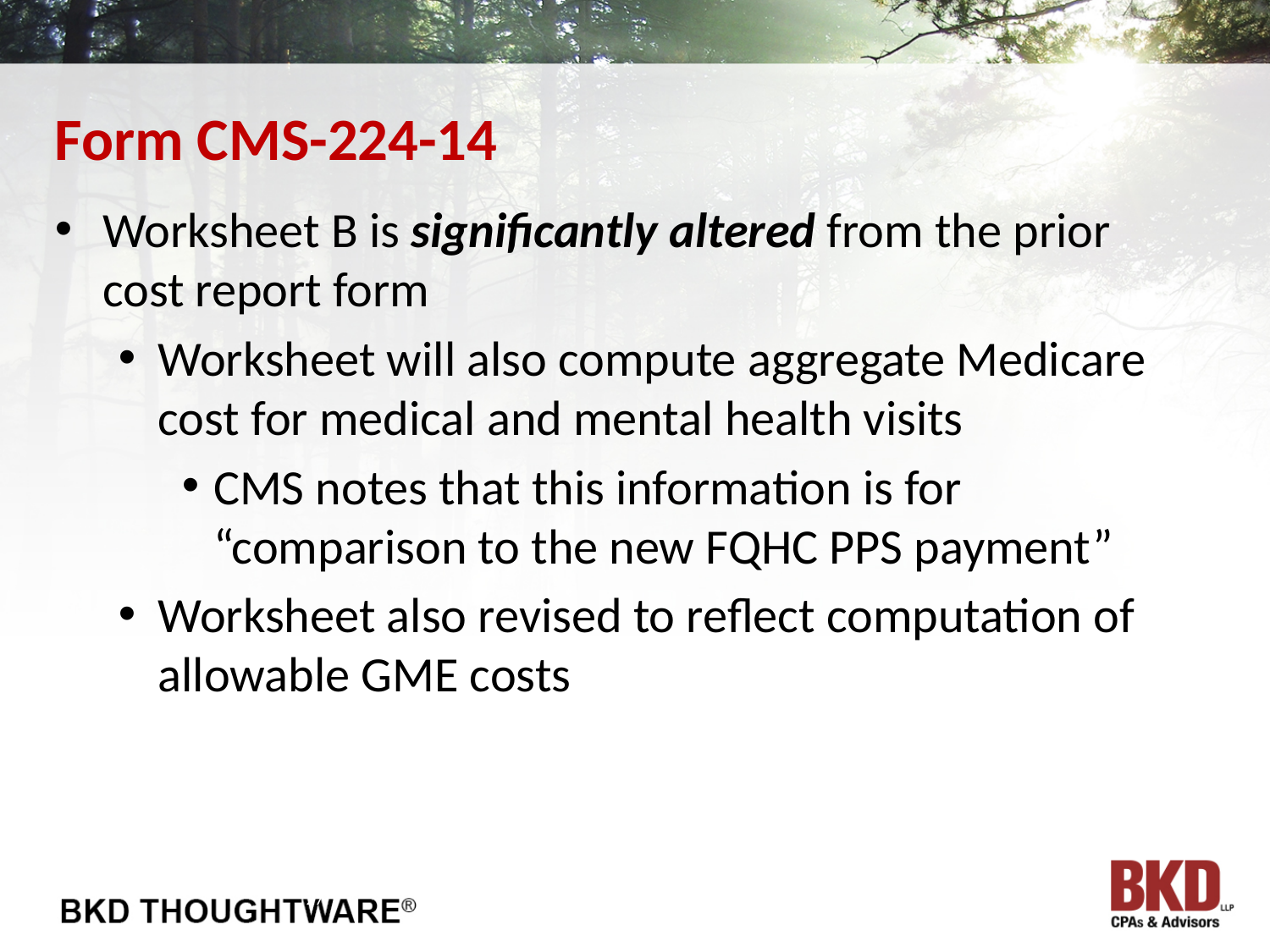

# Form CMS-224-14
Worksheet B is significantly altered from the prior cost report form
Worksheet will also compute aggregate Medicare cost for medical and mental health visits
CMS notes that this information is for “comparison to the new FQHC PPS payment”
Worksheet also revised to reflect computation of allowable GME costs
27